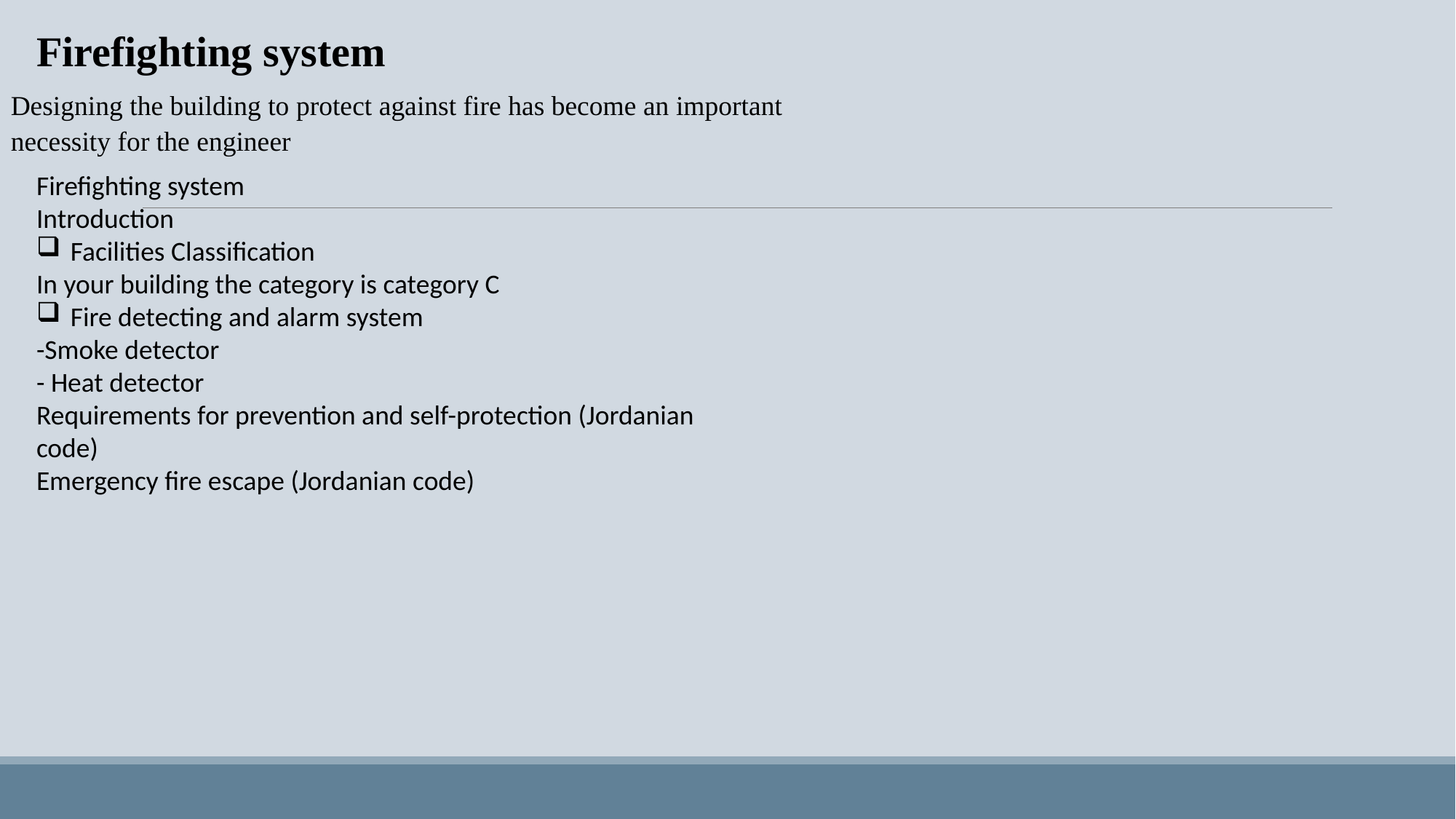

Firefighting system
Designing the building to protect against fire has become an important necessity for the engineer
Firefighting system
Introduction
Facilities Classification
In your building the category is category C
Fire detecting and alarm system
-Smoke detector
- Heat detector
Requirements for prevention and self-protection (Jordanian code)
Emergency fire escape (Jordanian code)